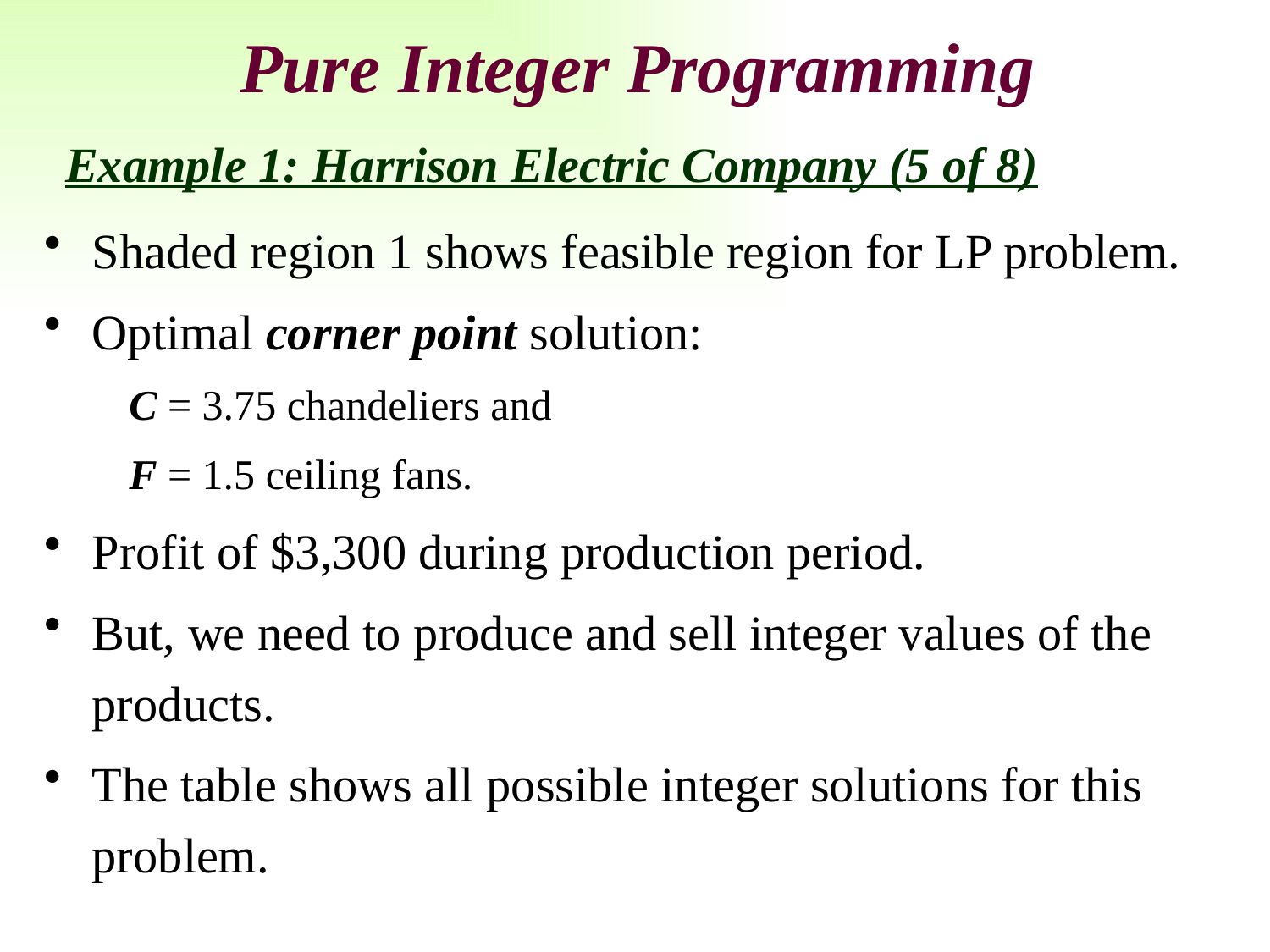

# Pure Integer Programming
Example 1: Harrison Electric Company (5 of 8)
Shaded region 1 shows feasible region for LP problem.
Optimal corner point solution:
  C = 3.75 chandeliers and
  F = 1.5 ceiling fans.
Profit of $3,300 during production period.
But, we need to produce and sell integer values of the products.
The table shows all possible integer solutions for this problem.